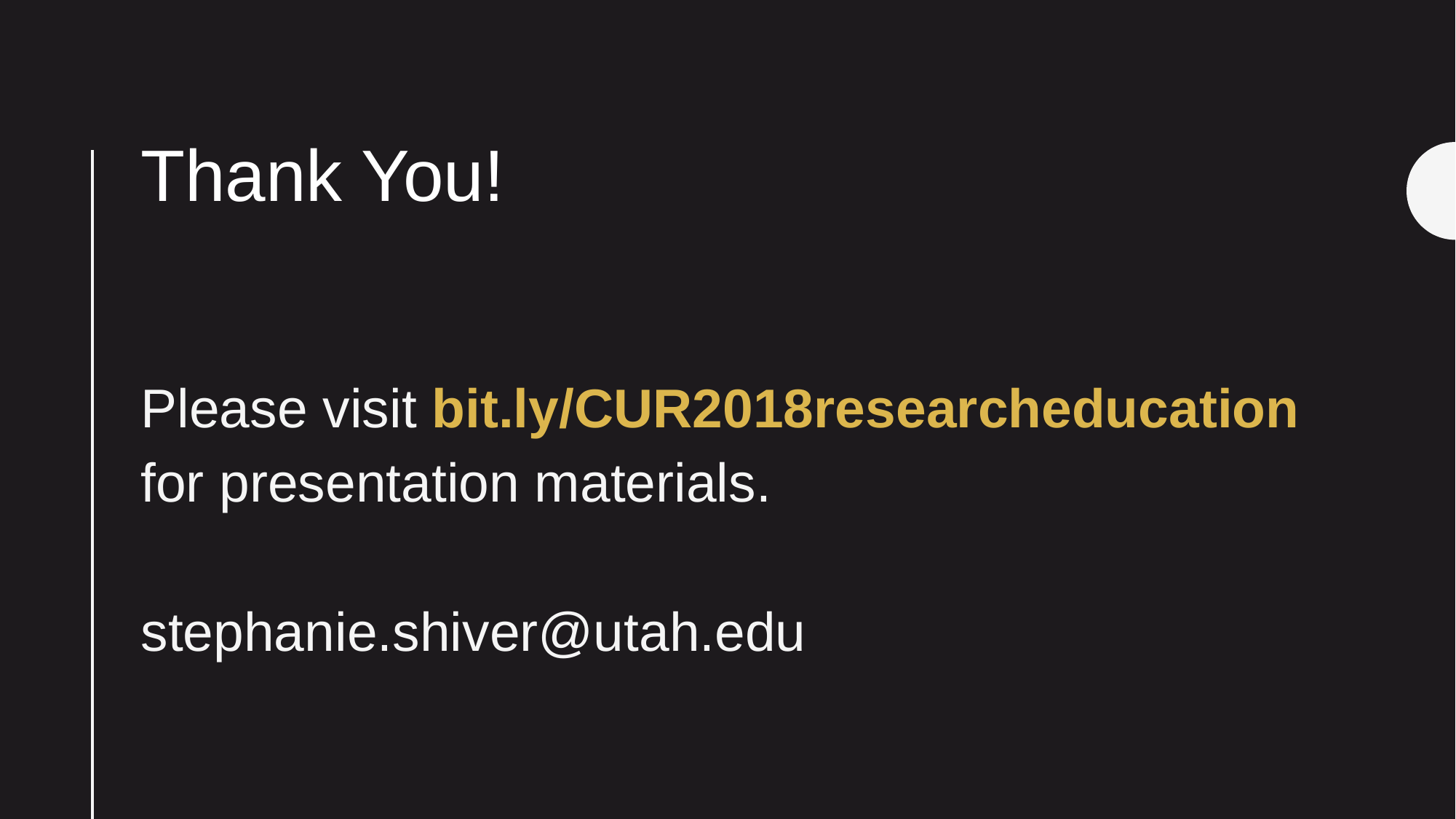

# Thank You!
Please visit bit.ly/CUR2018researcheducation for presentation materials.

stephanie.shiver@utah.edu